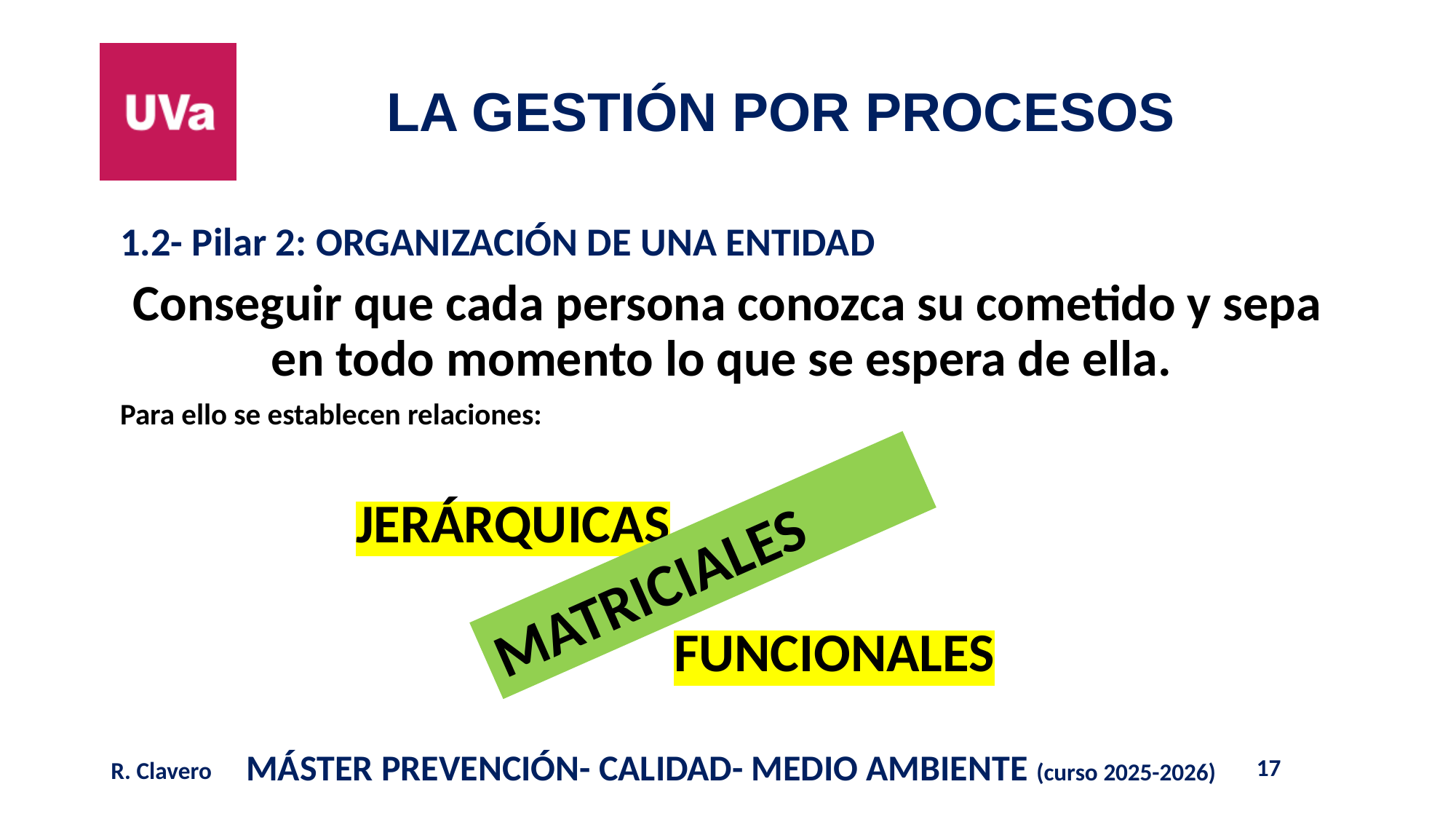

1.2- Pilar 2: ORGANIZACIÓN DE UNA ENTIDAD
Conseguir que cada persona conozca su cometido y sepa en todo momento lo que se espera de ella.
Para ello se establecen relaciones:

JERÁRQUICAS
MATRICIALES
FUNCIONALES